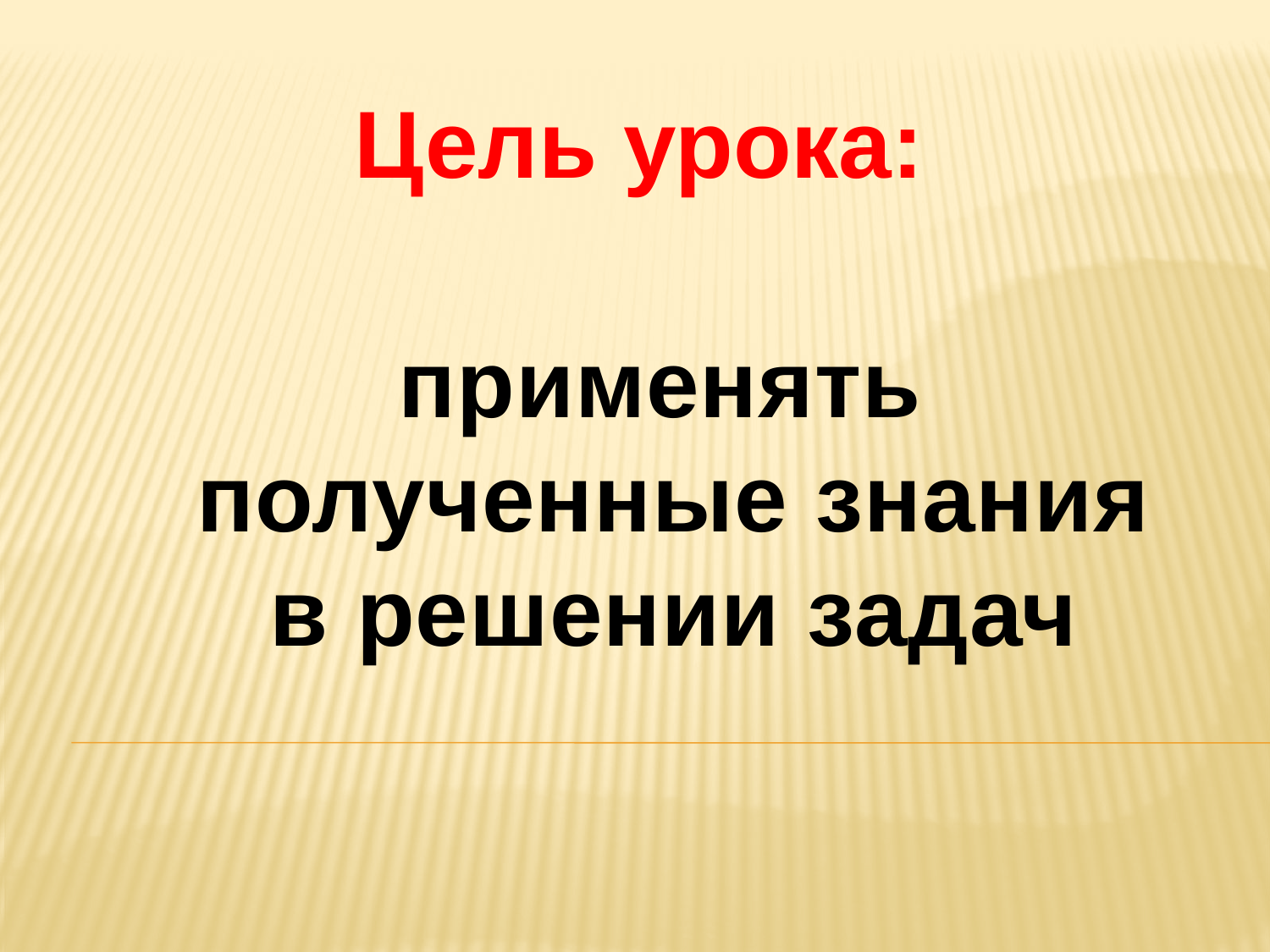

Цель урока:

применять
 полученные знания
 в решении задач
#